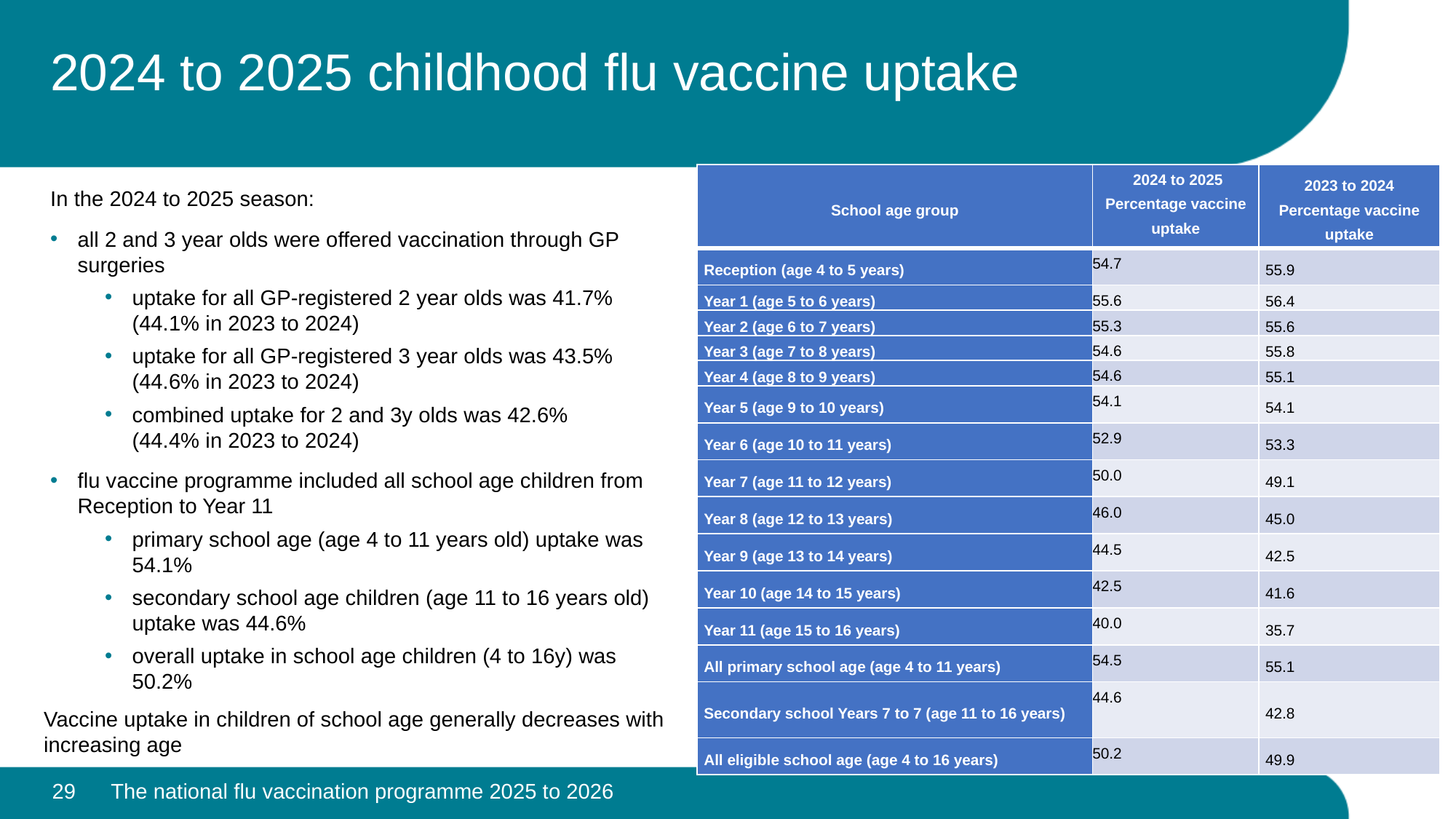

# 2024 to 2025 childhood flu vaccine uptake
| School age group | 2024 to 2025 Percentage vaccine uptake | 2023 to 2024 Percentage vaccine uptake |
| --- | --- | --- |
| Reception (age 4 to 5 years) | 54.7 | 55.9 |
| Year 1 (age 5 to 6 years) | 55.6 | 56.4 |
| Year 2 (age 6 to 7 years) | 55.3 | 55.6 |
| Year 3 (age 7 to 8 years) | 54.6 | 55.8 |
| Year 4 (age 8 to 9 years) | 54.6 | 55.1 |
| Year 5 (age 9 to 10 years) | 54.1 | 54.1 |
| Year 6 (age 10 to 11 years) | 52.9 | 53.3 |
| Year 7 (age 11 to 12 years) | 50.0 | 49.1 |
| Year 8 (age 12 to 13 years) | 46.0 | 45.0 |
| Year 9 (age 13 to 14 years) | 44.5 | 42.5 |
| Year 10 (age 14 to 15 years) | 42.5 | 41.6 |
| Year 11 (age 15 to 16 years) | 40.0 | 35.7 |
| All primary school age (age 4 to 11 years) | 54.5 | 55.1 |
| Secondary school Years 7 to 7 (age 11 to 16 years) | 44.6 | 42.8 |
| All eligible school age (age 4 to 16 years) | 50.2 | 49.9 |
In the 2024 to 2025 season:
all 2 and 3 year olds were offered vaccination through GP surgeries
uptake for all GP-registered 2 year olds was 41.7% (44.1% in 2023 to 2024)
uptake for all GP-registered 3 year olds was 43.5% (44.6% in 2023 to 2024)
combined uptake for 2 and 3y olds was 42.6%        (44.4% in 2023 to 2024)
flu vaccine programme included all school age children from Reception to Year 11
primary school age (age 4 to 11 years old) uptake was 54.1%
secondary school age children (age 11 to 16 years old) uptake was 44.6%
overall uptake in school age children (4 to 16y) was 50.2%
Vaccine uptake in children of school age generally decreases with increasing age
29
The national flu vaccination programme 2025 to 2026